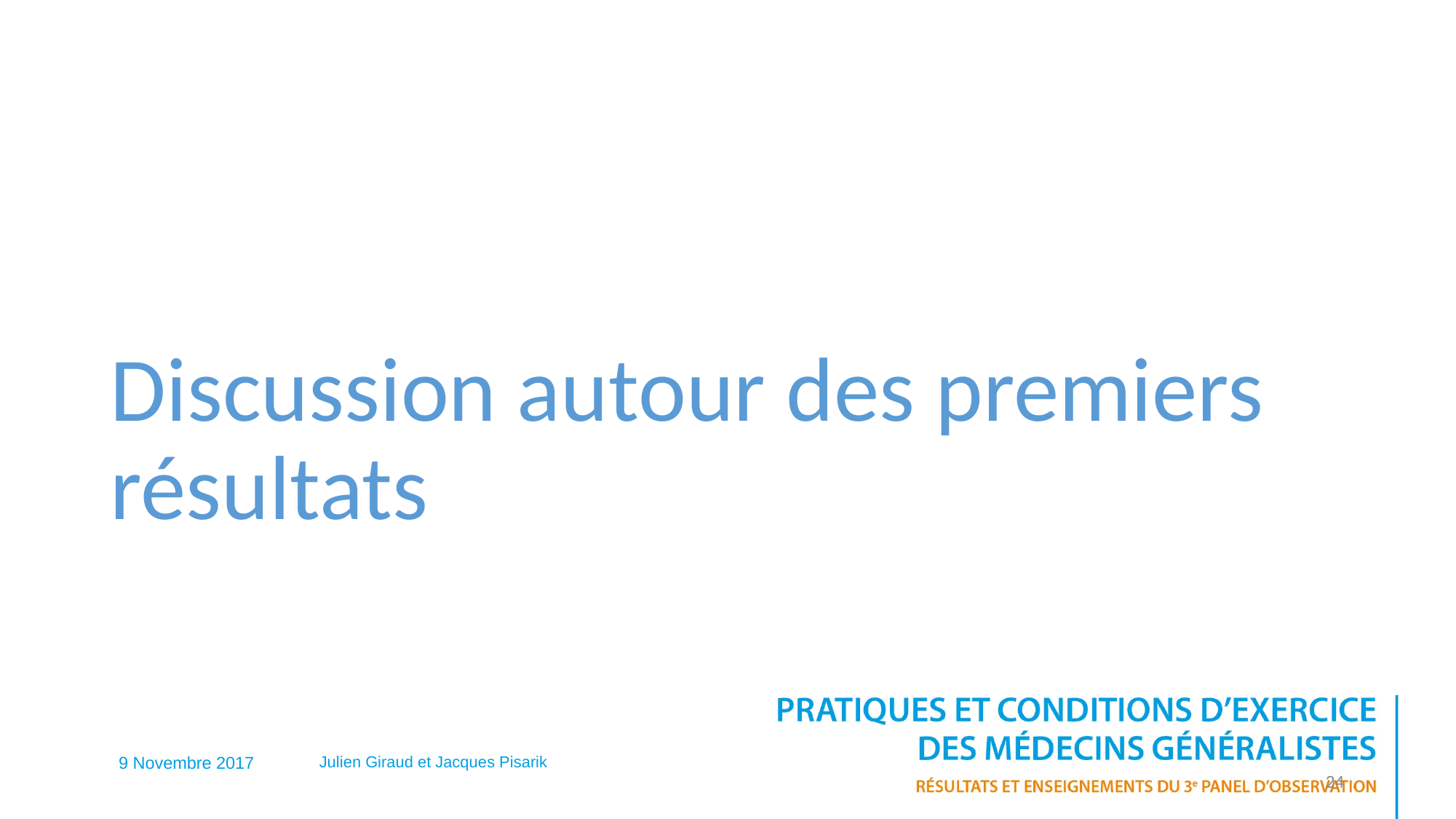

# Discussion autour des premiers résultats
9 Novembre 2017
Julien Giraud et Jacques Pisarik
24